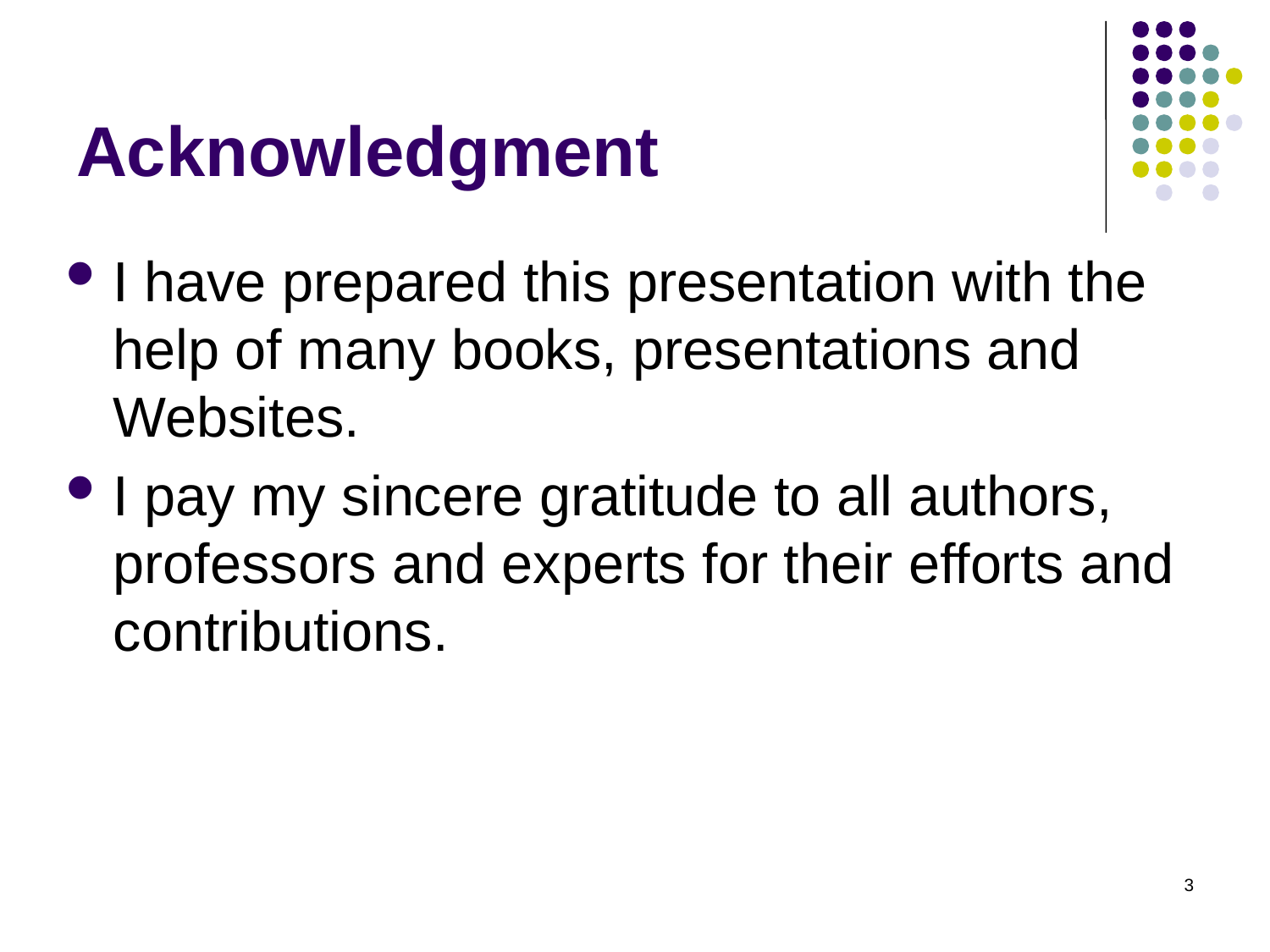

# Acknowledgment
I have prepared this presentation with the help of many books, presentations and Websites.
I pay my sincere gratitude to all authors, professors and experts for their efforts and contributions.
3